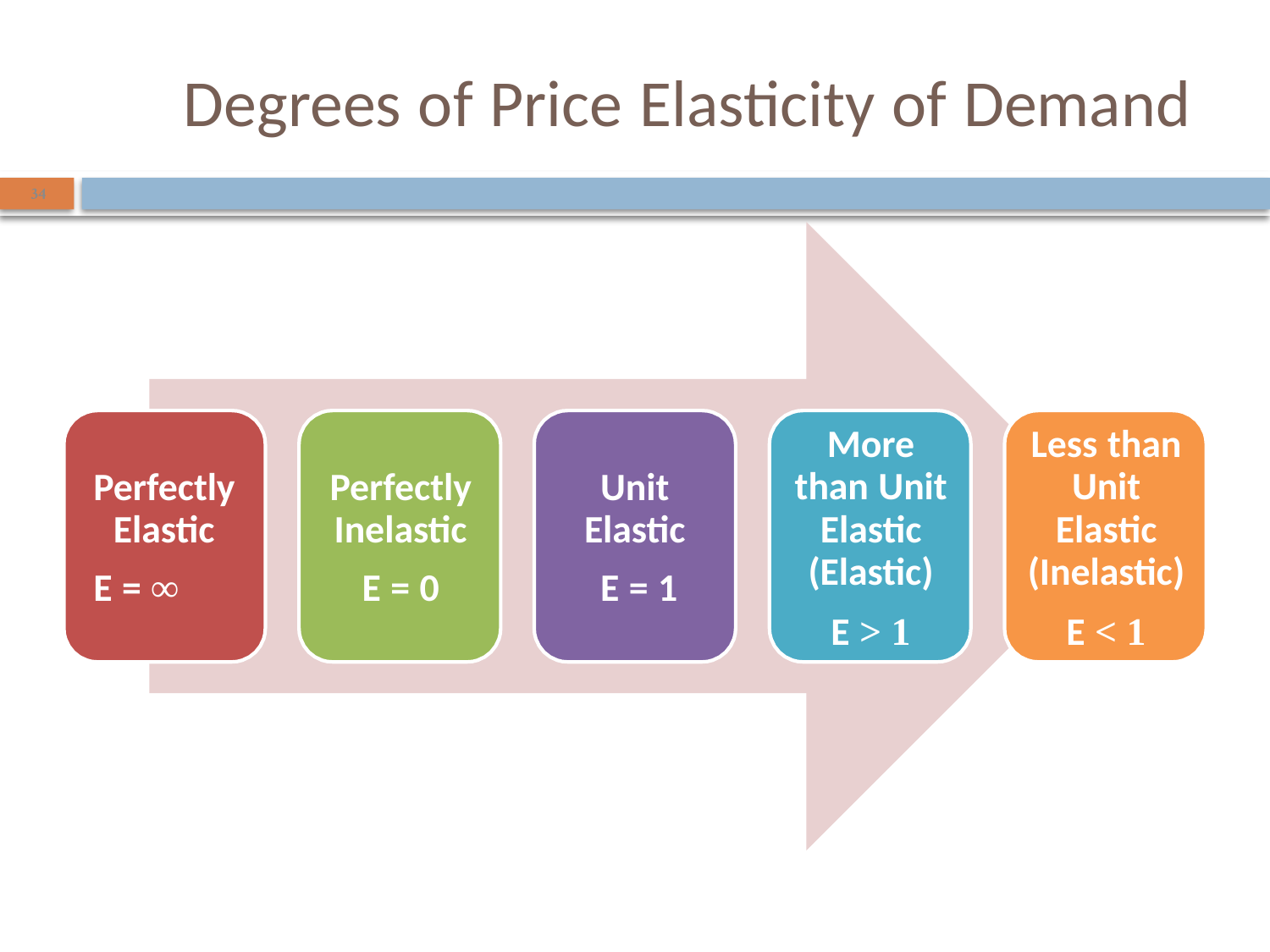

# Degrees of Price Elasticity of Demand
34

More than Unit Elastic (Elastic)
E > 1
Less than Unit Elastic (Inelastic)
E < 1
Perfectly Elastic
E = ∞
Perfectly Inelastic
E = 0
Unit Elastic
E = 1